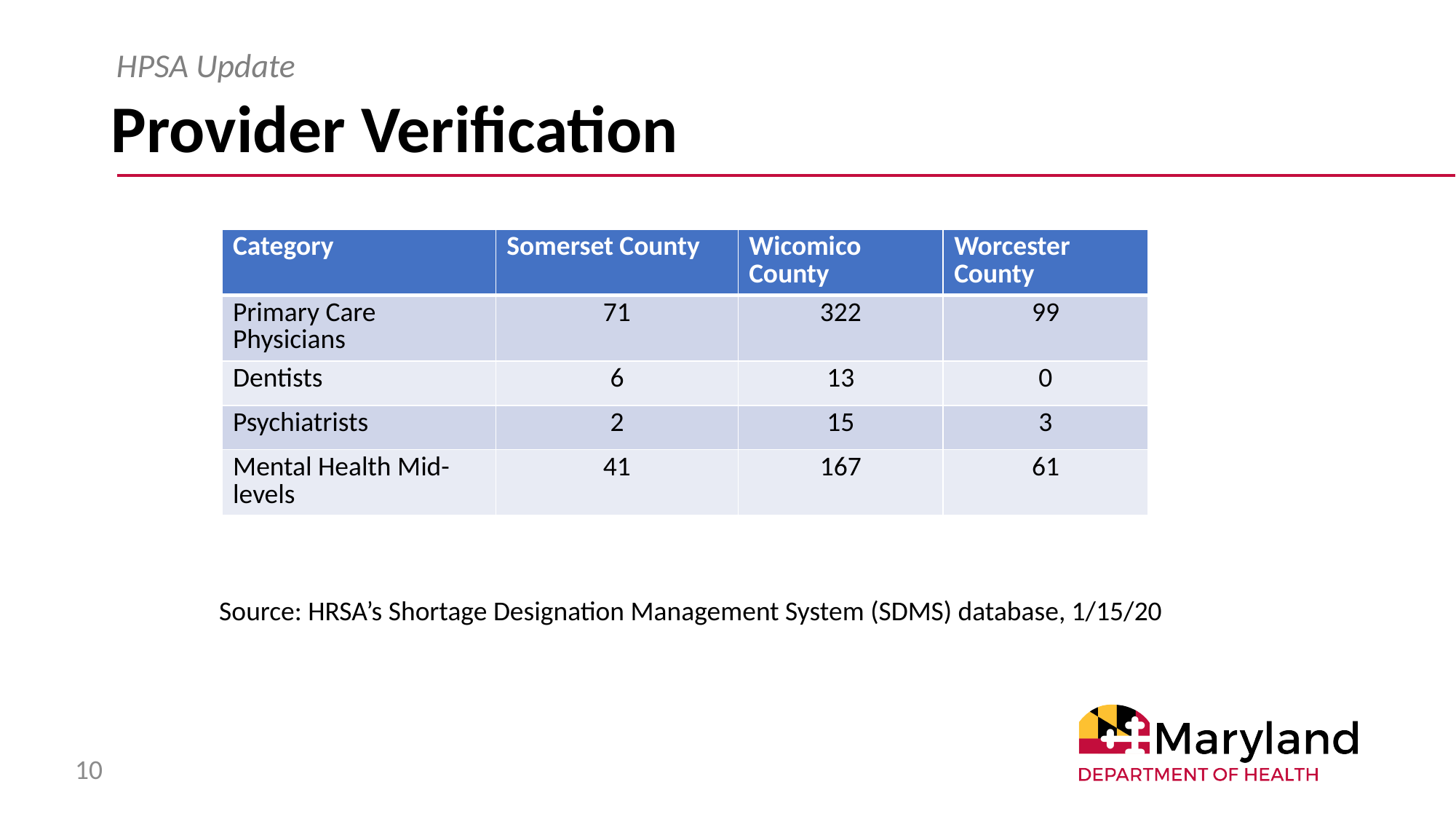

HPSA Update
# Provider Verification
| Category | Somerset County | Wicomico County | Worcester County |
| --- | --- | --- | --- |
| Primary Care Physicians | 71 | 322 | 99 |
| Dentists | 6 | 13 | 0 |
| Psychiatrists | 2 | 15 | 3 |
| Mental Health Mid-levels | 41 | 167 | 61 |
Source: HRSA’s Shortage Designation Management System (SDMS) database, 1/15/20
10